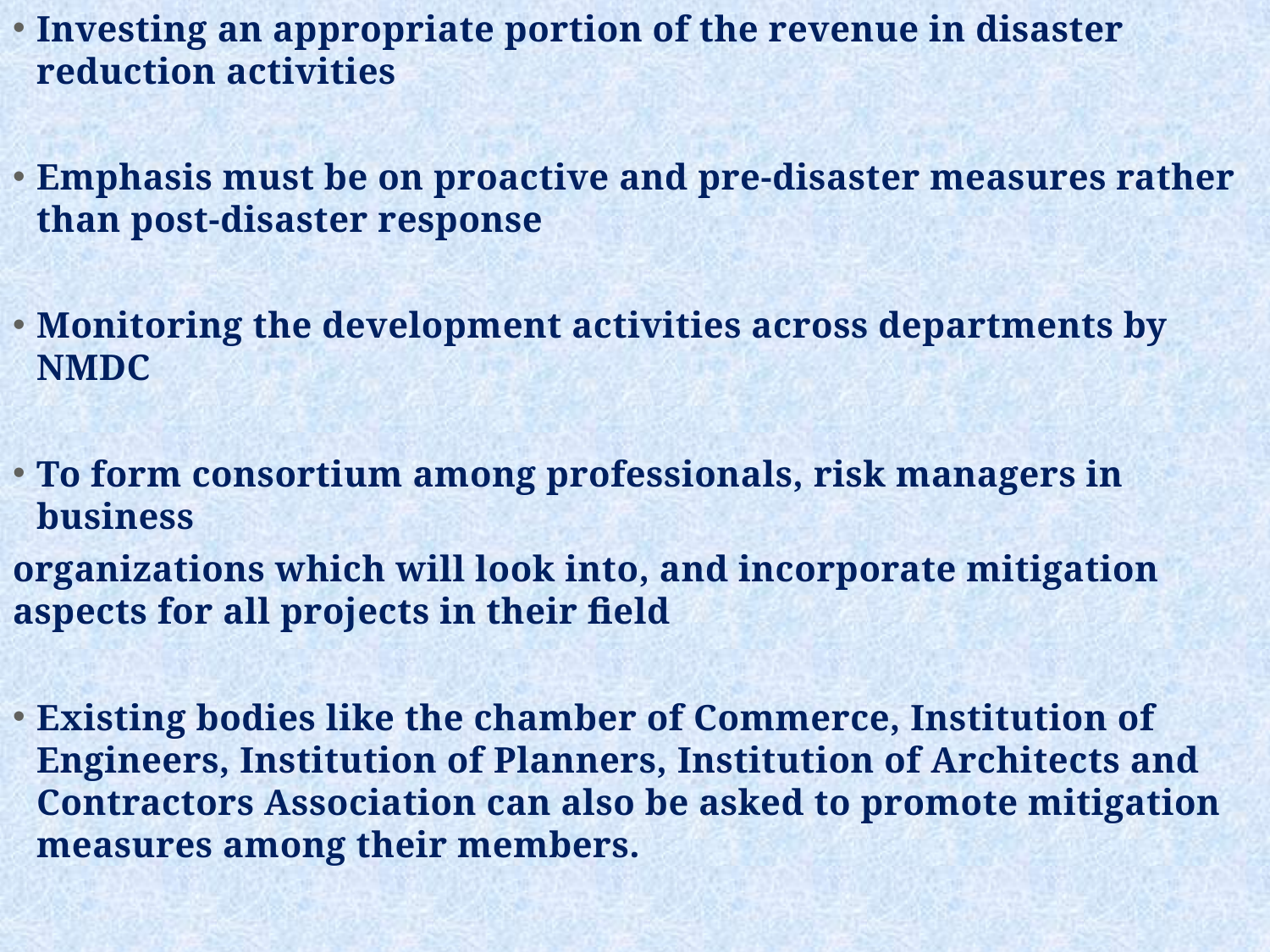

Investing an appropriate portion of the revenue in disaster reduction activities

Emphasis must be on proactive and pre-disaster measures rather than post-disaster response

Monitoring the development activities across departments by NMDC

To form consortium among professionals, risk managers in business
organizations which will look into, and incorporate mitigation aspects for all projects in their field

Existing bodies like the chamber of Commerce, Institution of Engineers, Institution of Planners, Institution of Architects and Contractors Association can also be asked to promote mitigation measures among their members.